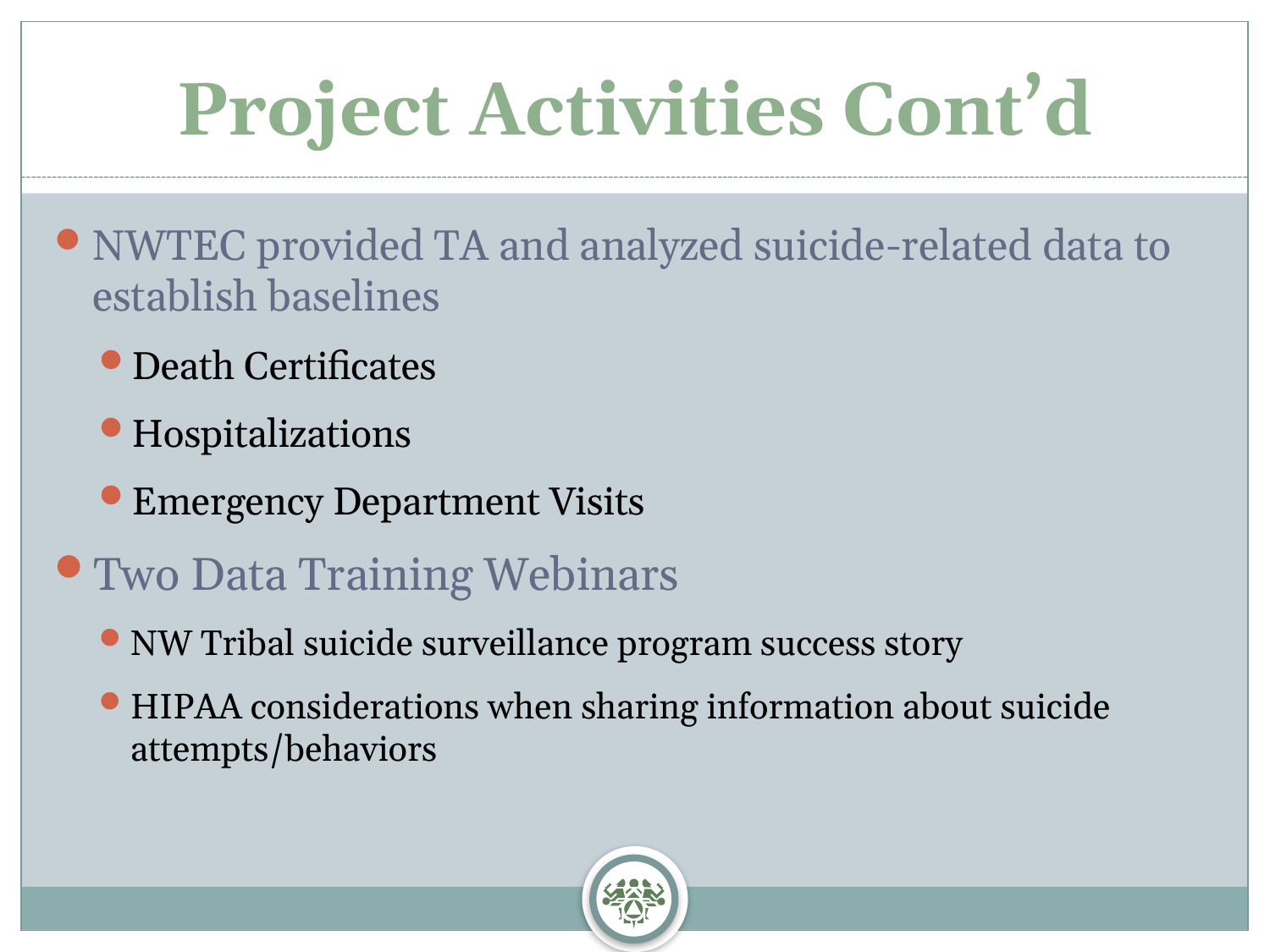

# Project Activities Cont’d
NWTEC provided TA and analyzed suicide-related data to establish baselines
Death Certificates
Hospitalizations
Emergency Department Visits
Two Data Training Webinars
NW Tribal suicide surveillance program success story
HIPAA considerations when sharing information about suicide attempts/behaviors